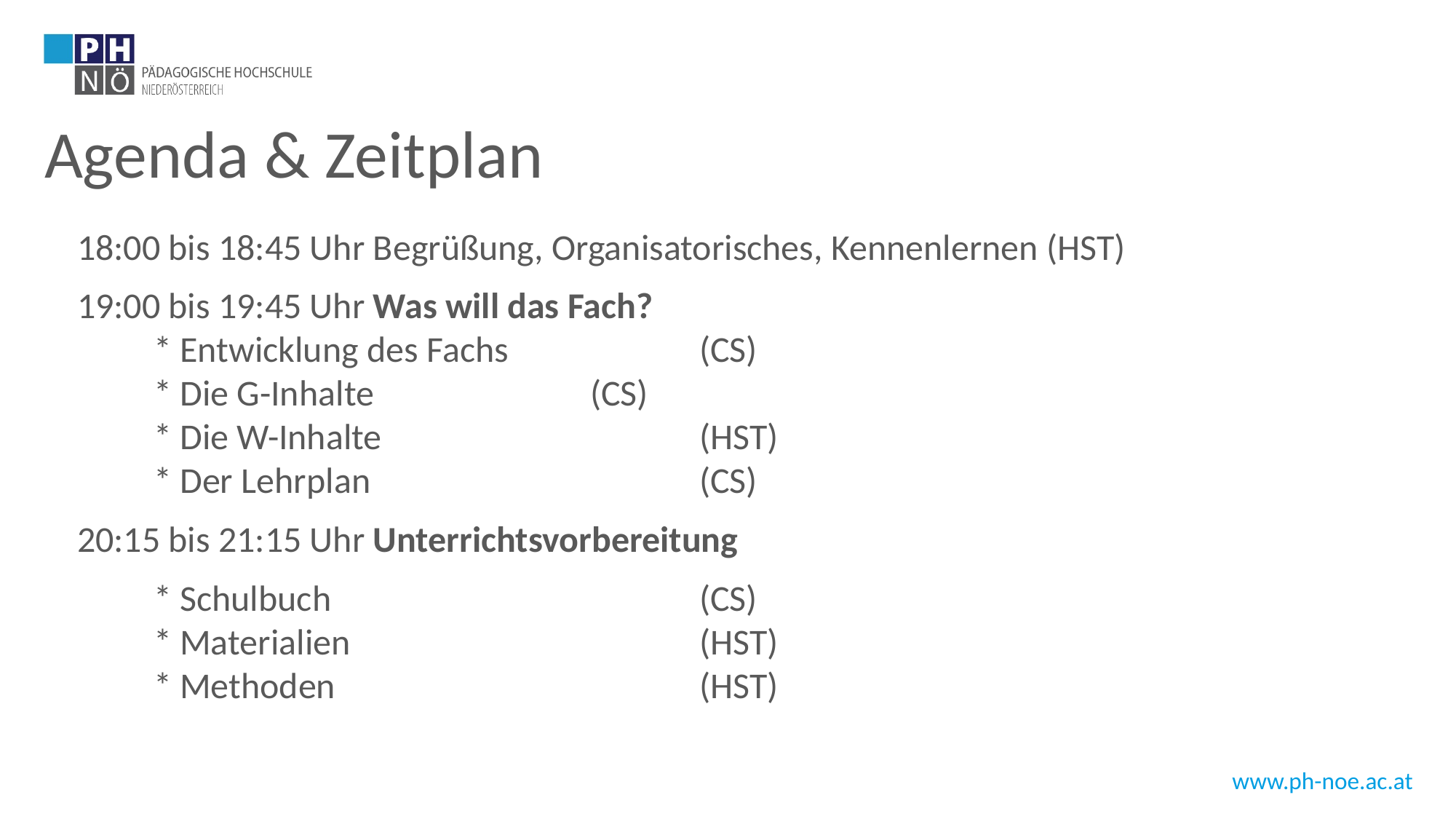

# Agenda & Zeitplan
    18:00 bis 18:45 Uhr Begrüßung, Organisatorisches, Kennenlernen (HST)
    19:00 bis 19:45 Uhr Was will das Fach?
     	* Entwicklung des Fachs  		(CS)
     	* Die G-Inhalte	     	(CS)
     	* Die W-Inhalte                		(HST)
   	* Der Lehrplan                   		(CS)
    20:15 bis 21:15 Uhr Unterrichtsvorbereitung
 	* Schulbuch                        		(CS)
	* Materialien                     		(HST)
	* Methoden                      		(HST)